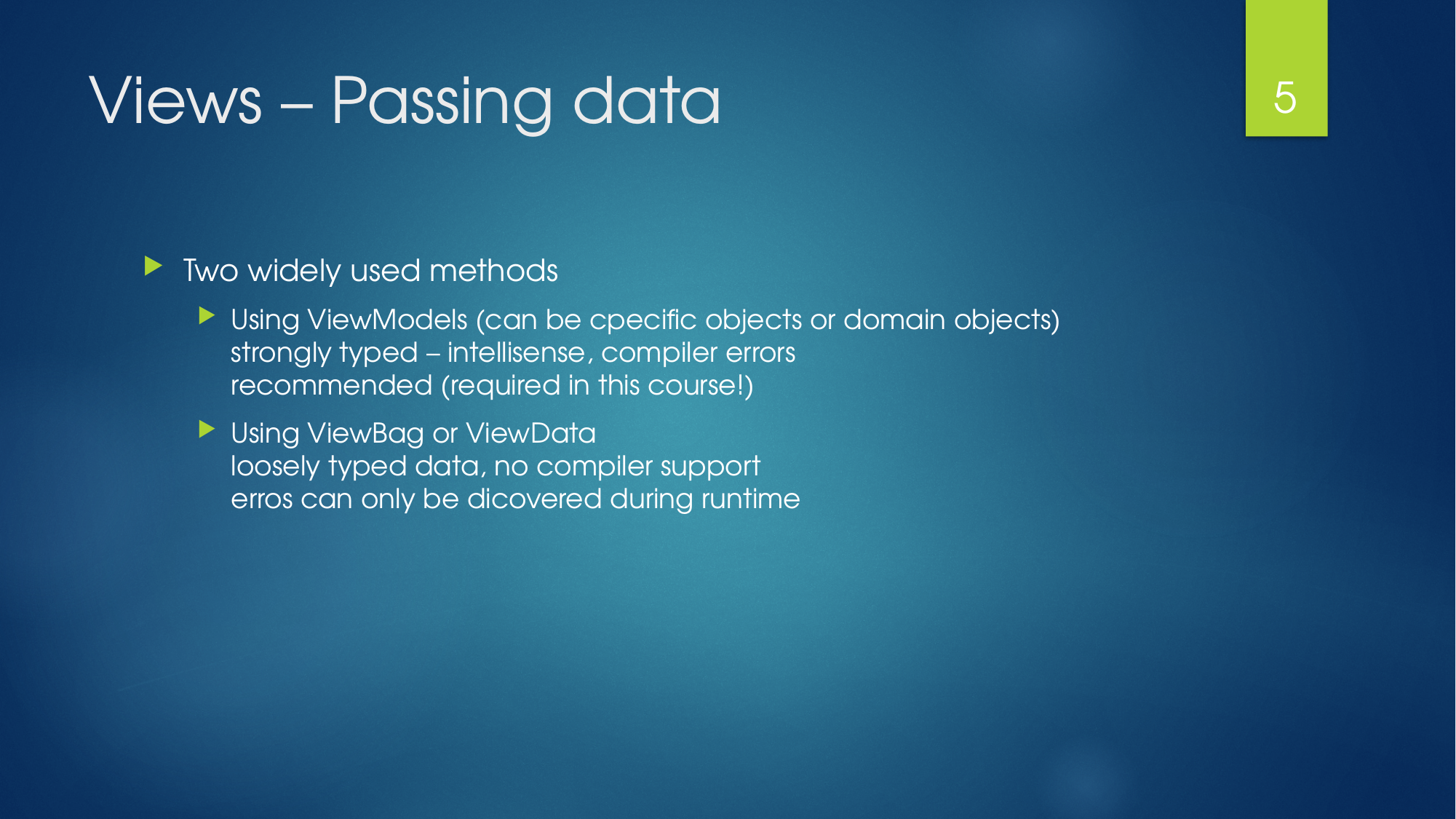

5
# Views – Passing data
Two widely used methods
Using ViewModels (can be cpecific objects or domain objects)
strongly typed – intellisense, compiler errors
recommended (required in this course!)
Using ViewBag or ViewData
loosely typed data, no compiler support
erros can only be dicovered during runtime